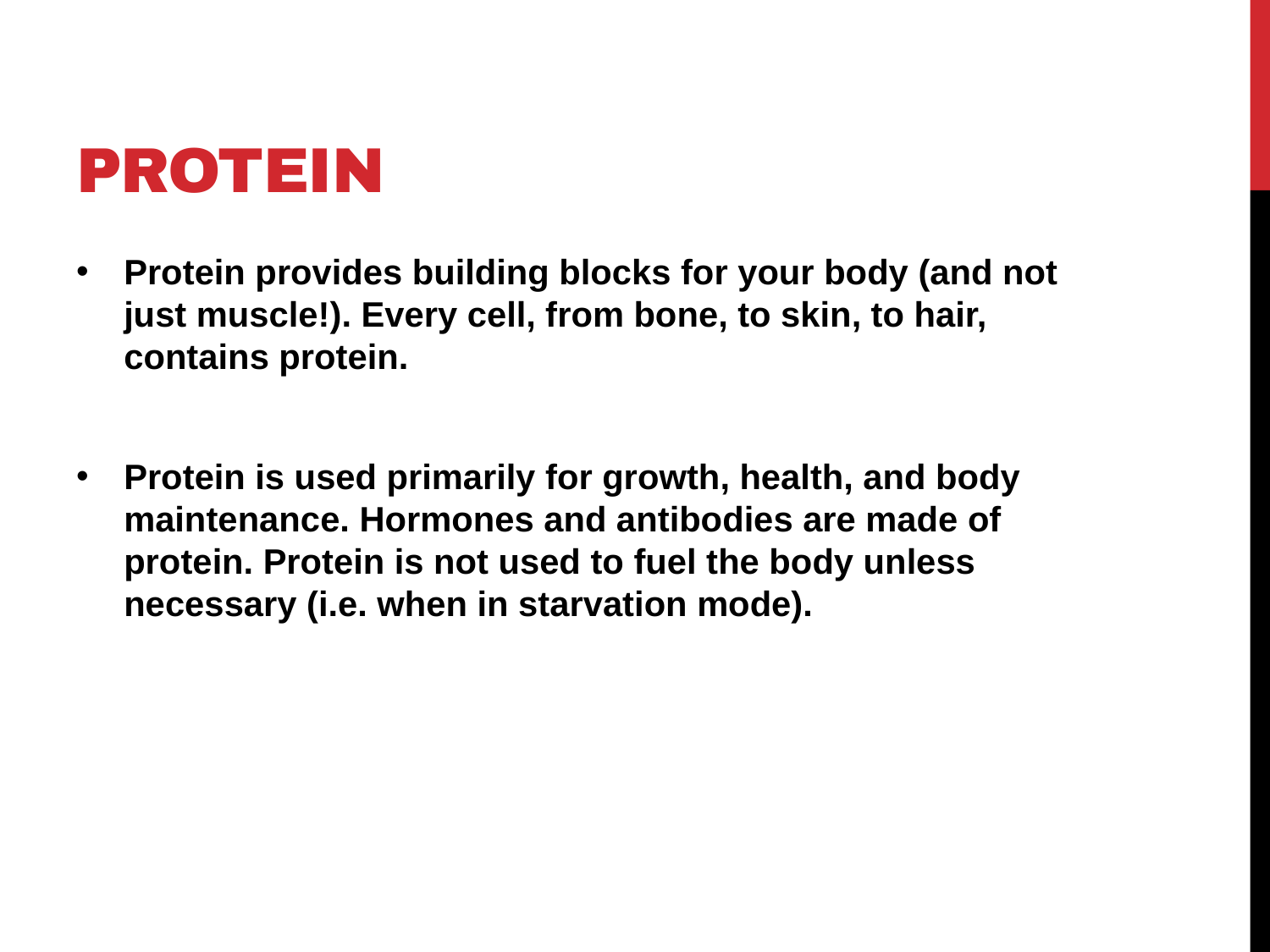

# protein
Protein provides building blocks for your body (and not just muscle!). Every cell, from bone, to skin, to hair, contains protein.

Protein is used primarily for growth, health, and body maintenance. Hormones and antibodies are made of protein. Protein is not used to fuel the body unless necessary (i.e. when in starvation mode).